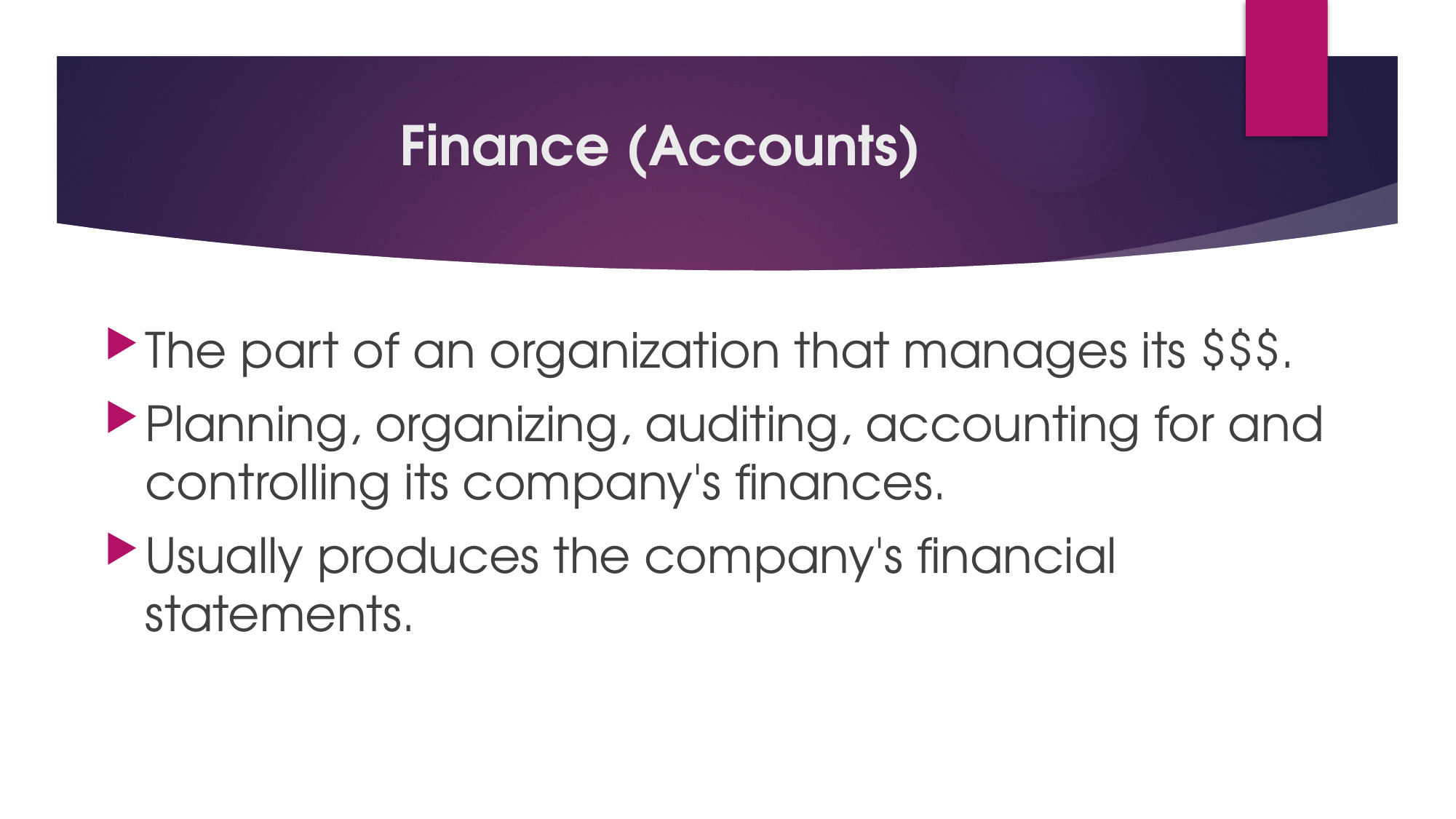

# Finance (Accounts)
The part of an organization that manages its $$$.
Planning, organizing, auditing, accounting for and controlling its company's finances.
Usually produces the company's financial statements.